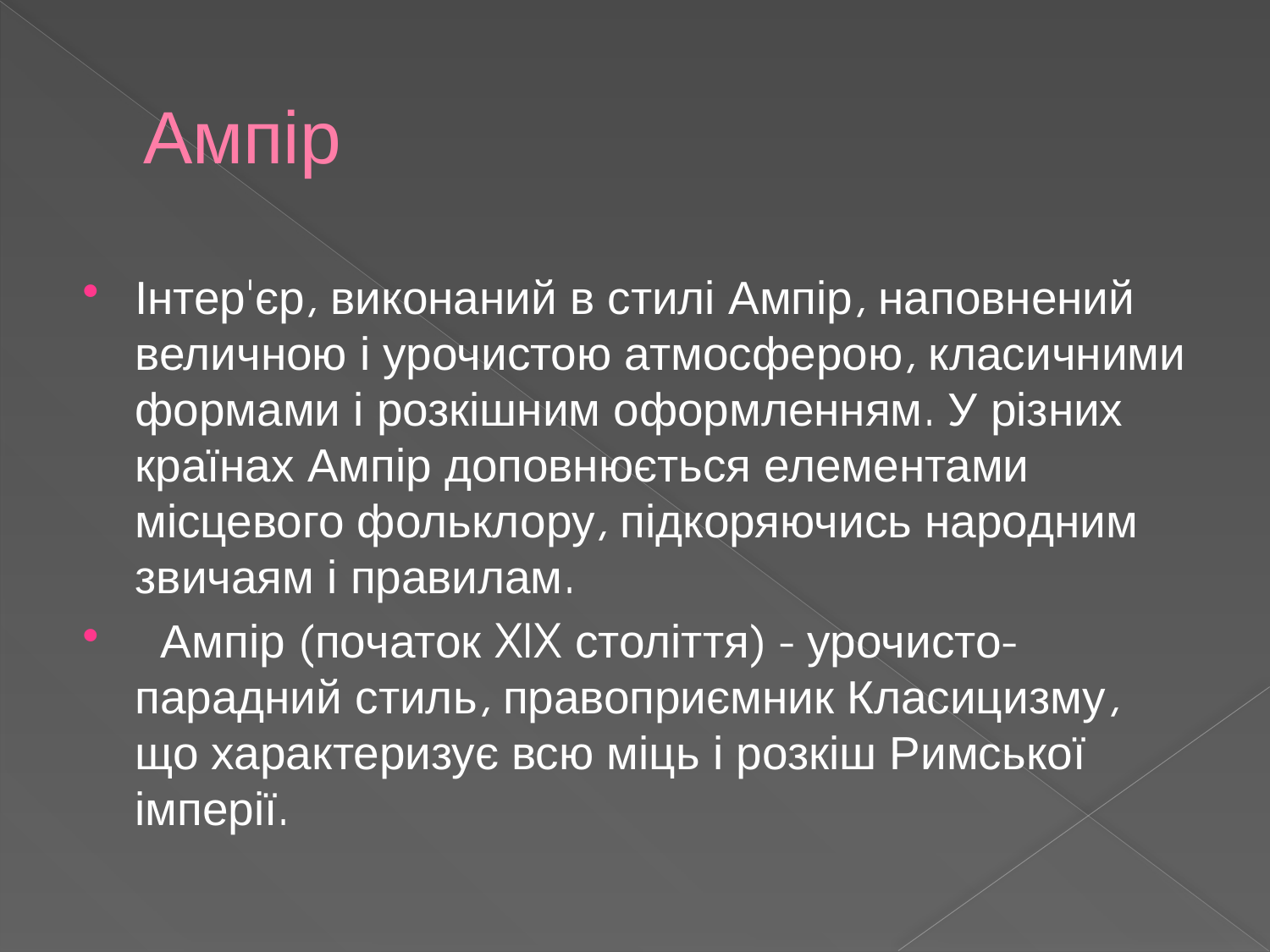

# Ампір
Інтер'єр, виконаний в стилі Ампір, наповнений величною і урочистою атмосферою, класичними формами і розкішним оформленням. У різних країнах Ампір доповнюється елементами місцевого фольклору, підкоряючись народним звичаям і правилам.
  Ампір (початок XIX століття) - урочисто-парадний стиль, правоприємник Класицизму, що характеризує всю міць і розкіш Римської імперії.